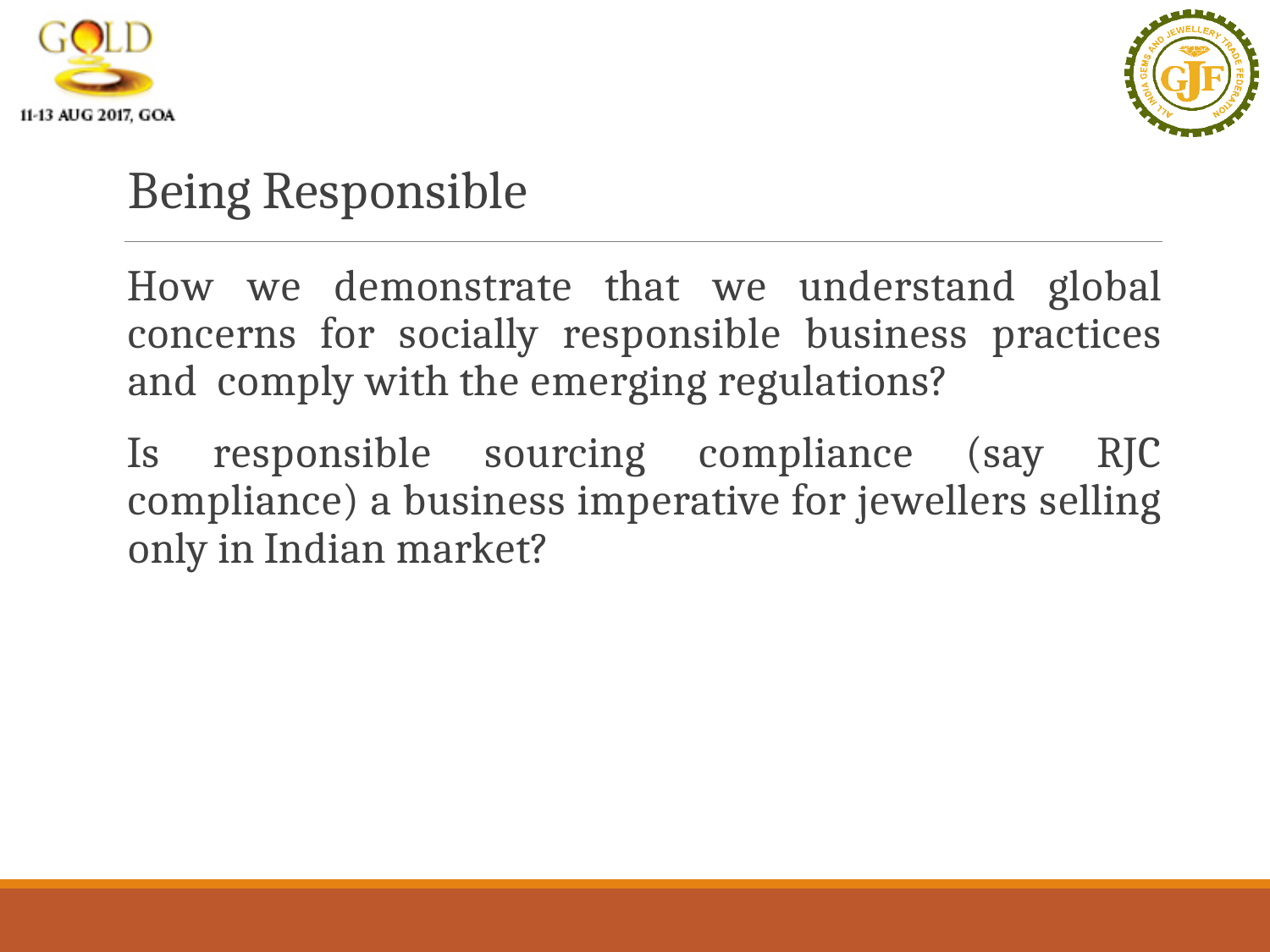

# Being Responsible
How we demonstrate that we understand global concerns for socially responsible business practices and  comply with the emerging regulations?
Is responsible sourcing compliance (say RJC compliance) a business imperative for jewellers selling only in Indian market?